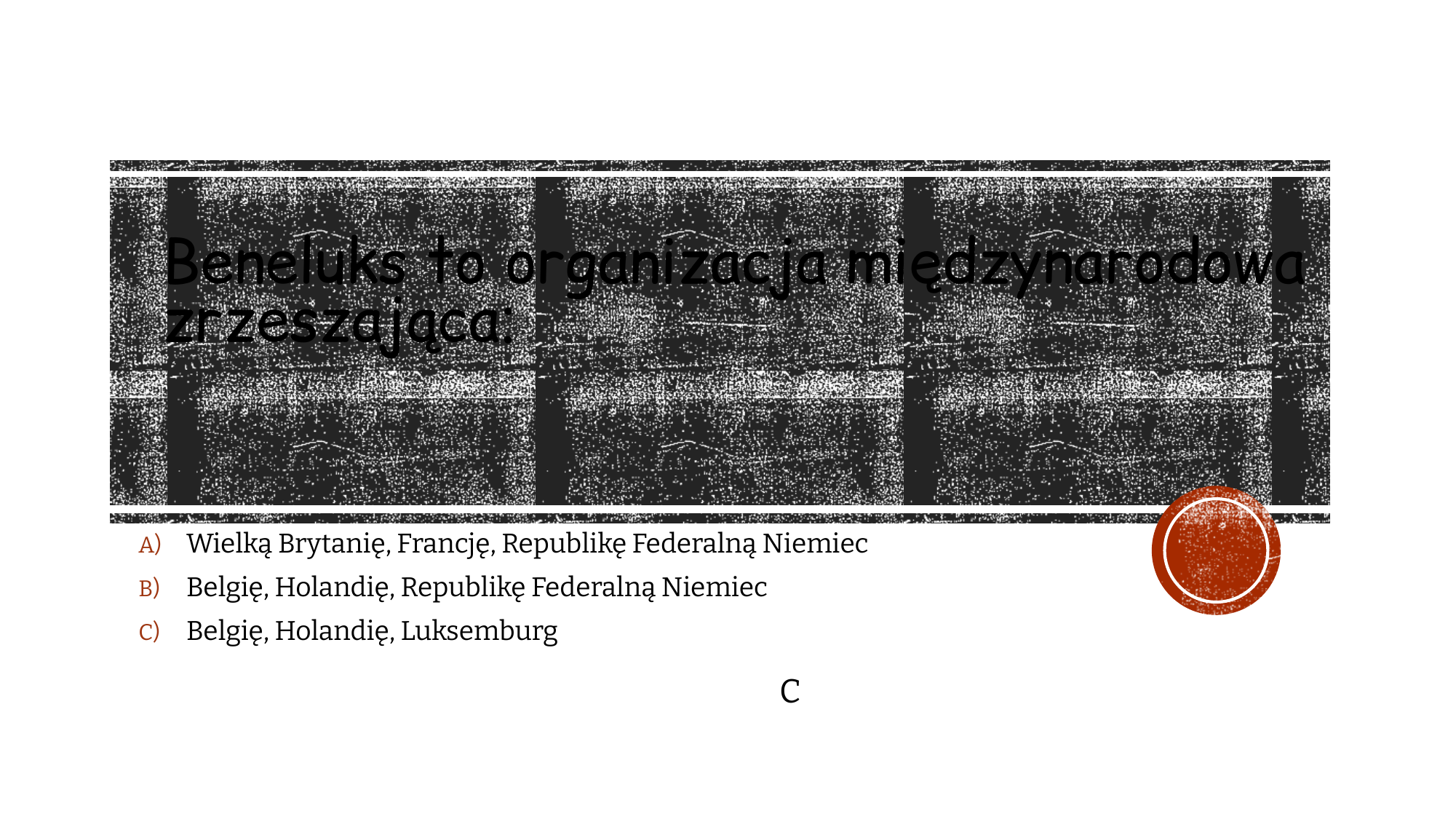

# Beneluks to organizacja międzynarodowa zrzeszająca:
Wielką Brytanię, Francję, Republikę Federalną Niemiec
Belgię, Holandię, Republikę Federalną Niemiec
Belgię, Holandię, Luksemburg
C